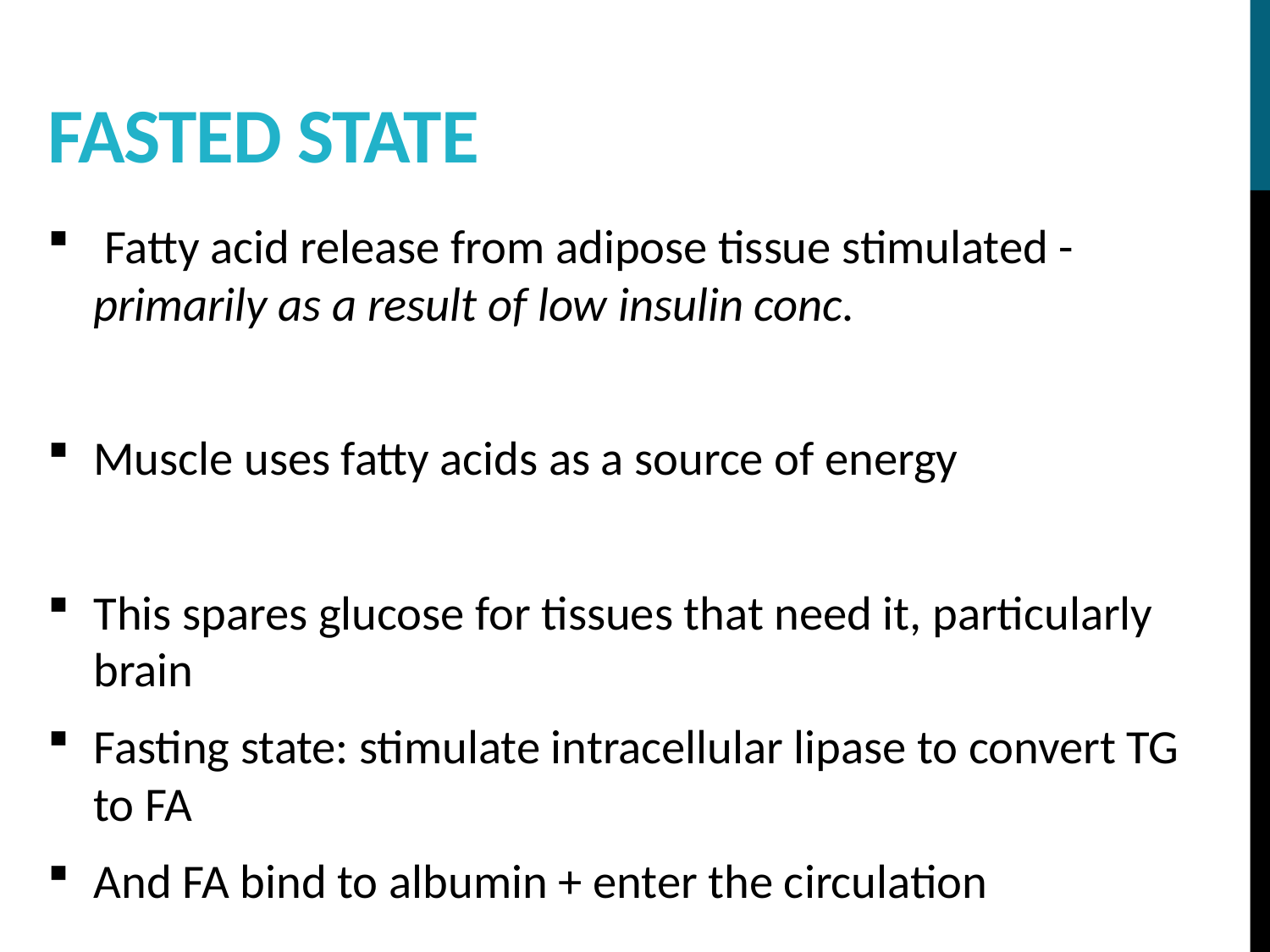

# Fasted state
 Fatty acid release from adipose tissue stimulated -primarily as a result of low insulin conc.

Muscle uses fatty acids as a source of energy

This spares glucose for tissues that need it, particularly brain
Fasting state: stimulate intracellular lipase to convert TG to FA
And FA bind to albumin + enter the circulation